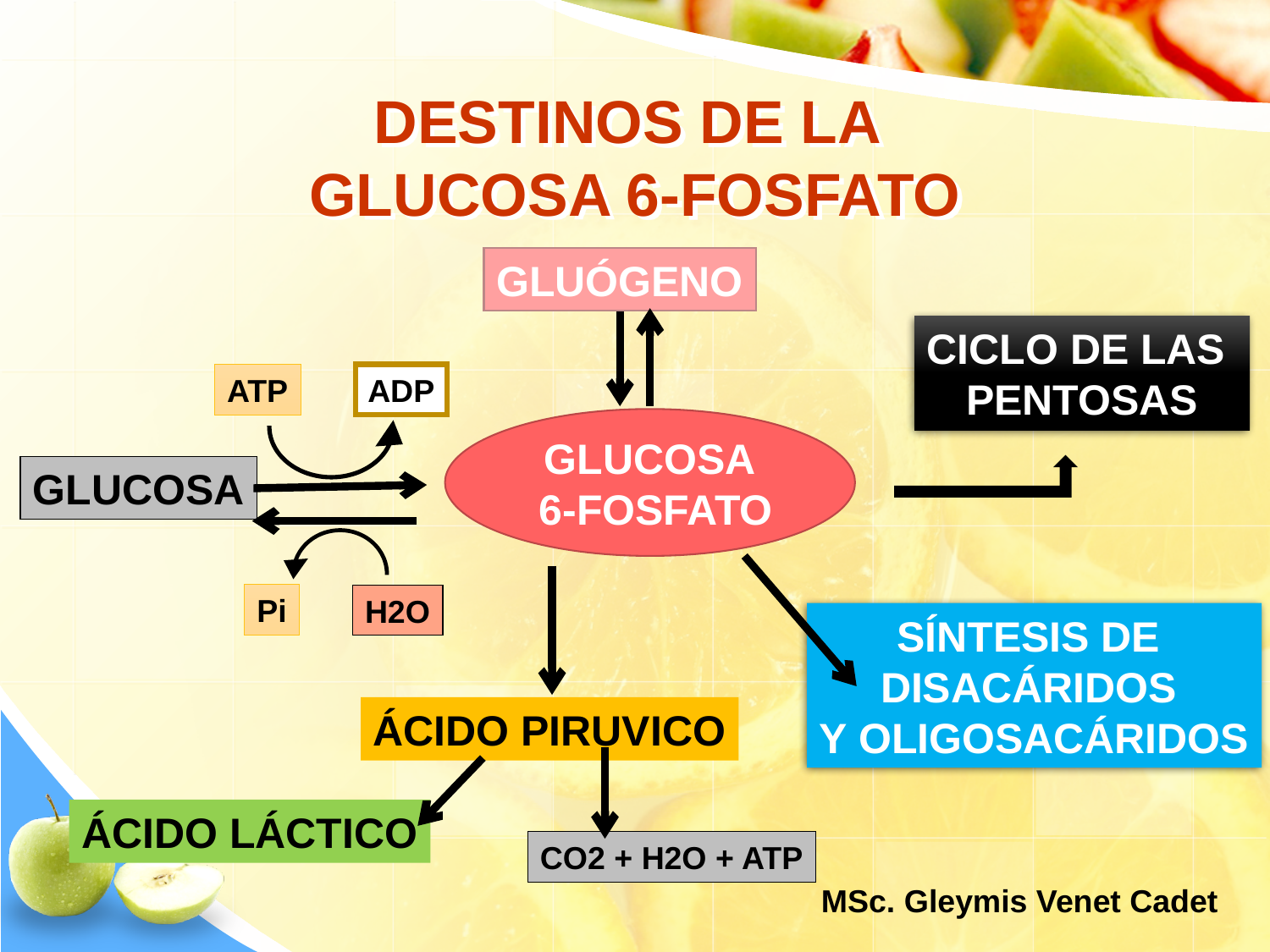

# DESTINOS DE LA GLUCOSA 6-FOSFATO
GLUÓGENO
CICLO DE LAS
PENTOSAS

ATP
ADP
GLUCOSA
 6-FOSFATO

GLUCOSA

Pi
H2O
SÍNTESIS DE
DISACÁRIDOS
Y OLIGOSACÁRIDOS
ÁCIDO PIRUVICO
ÁCIDO LÁCTICO
CO2 + H2O + ATP
MSc. Gleymis Venet Cadet